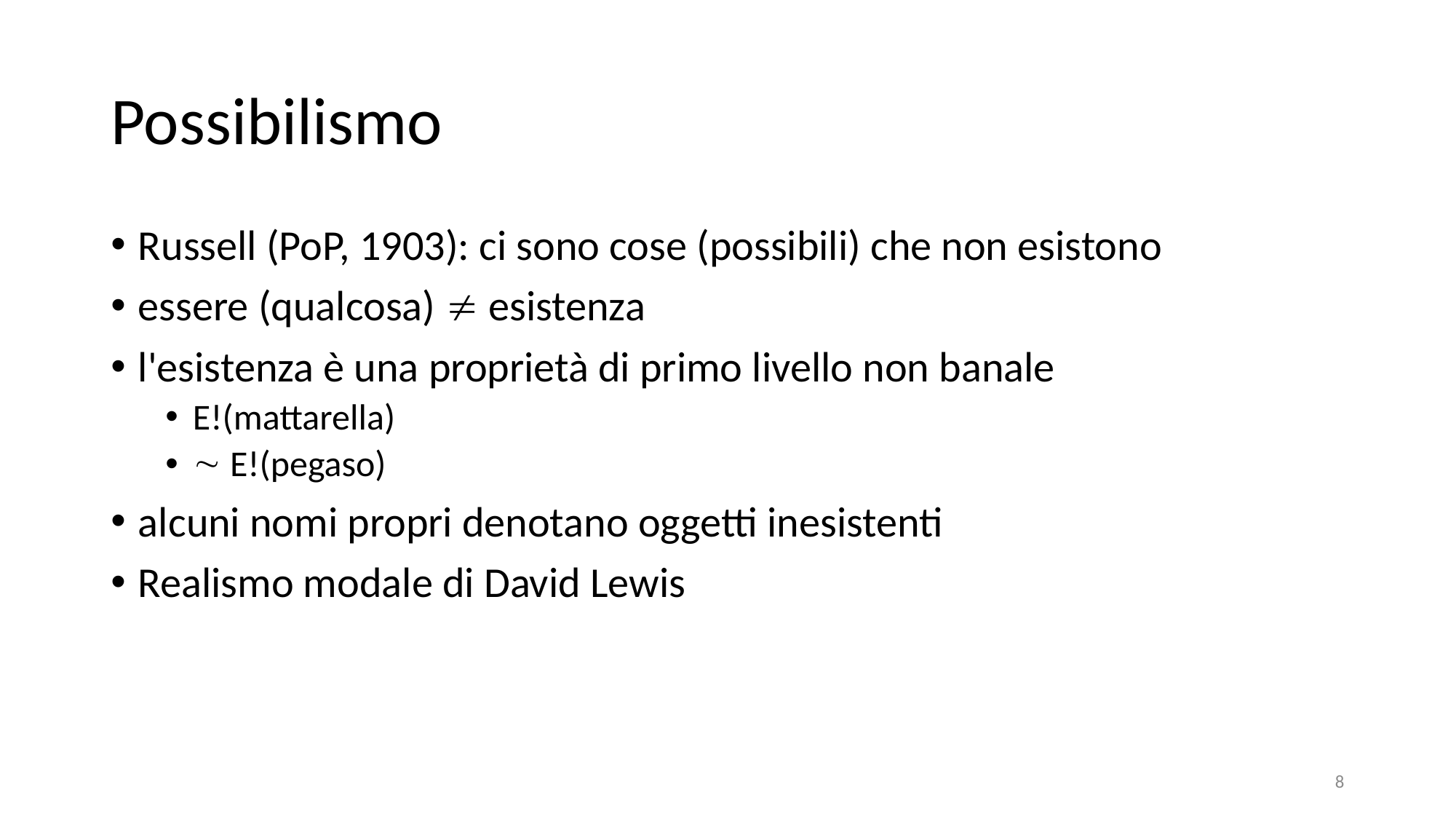

# Possibilismo
Russell (PoP, 1903): ci sono cose (possibili) che non esistono
essere (qualcosa) ≠ esistenza
l'esistenza è una proprietà di primo livello non banale
E!(mattarella)
∼ E!(pegaso)
alcuni nomi propri denotano oggetti inesistenti
Realismo modale di David Lewis

8